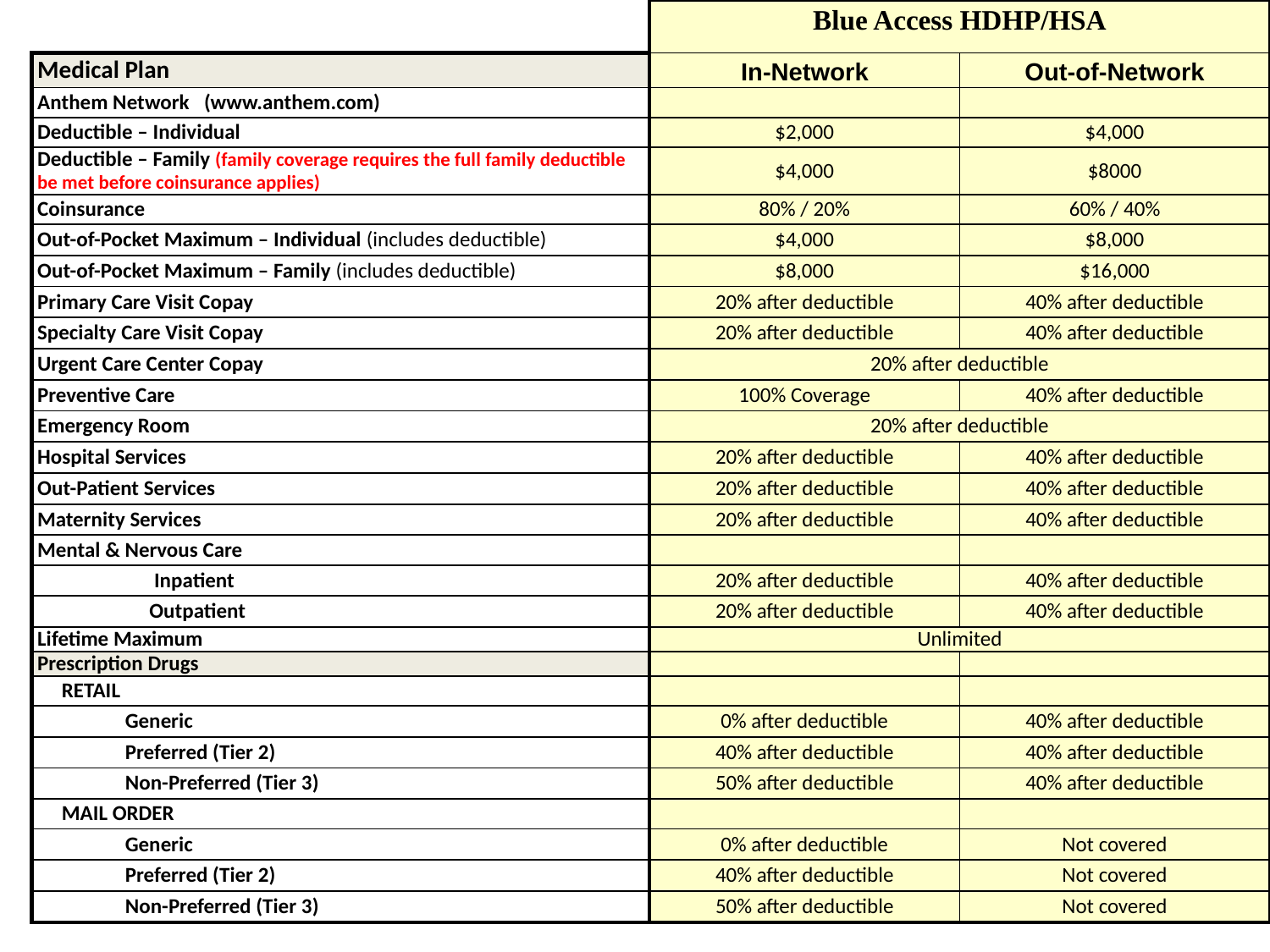

|  | Blue Access HDHP/HSA |  |
| --- | --- | --- |
| Medical Plan | In-Network | Out-of-Network |
| Anthem Network (www.anthem.com) |  |  |
| Deductible – Individual | $2,000 | $4,000 |
| Deductible – Family (family coverage requires the full family deductible be met before coinsurance applies) | $4,000 | $8000 |
| Coinsurance | 80% / 20% | 60% / 40% |
| Out-of-Pocket Maximum – Individual (includes deductible) | $4,000 | $8,000 |
| Out-of-Pocket Maximum – Family (includes deductible) | $8,000 | $16,000 |
| Primary Care Visit Copay | 20% after deductible | 40% after deductible |
| Specialty Care Visit Copay | 20% after deductible | 40% after deductible |
| Urgent Care Center Copay | 20% after deductible |  |
| Preventive Care | 100% Coverage | 40% after deductible |
| Emergency Room | 20% after deductible |  |
| Hospital Services | 20% after deductible | 40% after deductible |
| Out-Patient Services | 20% after deductible | 40% after deductible |
| Maternity Services | 20% after deductible | 40% after deductible |
| Mental & Nervous Care |  |  |
| Inpatient | 20% after deductible | 40% after deductible |
| Outpatient | 20% after deductible | 40% after deductible |
| Lifetime Maximum | Unlimited |  |
| Prescription Drugs |  |  |
| RETAIL |  |  |
| Generic | 0% after deductible | 40% after deductible |
| Preferred (Tier 2) | 40% after deductible | 40% after deductible |
| Non-Preferred (Tier 3) | 50% after deductible | 40% after deductible |
| MAIL ORDER |  |  |
| Generic | 0% after deductible | Not covered |
| Preferred (Tier 2) | 40% after deductible | Not covered |
| Non-Preferred (Tier 3) | 50% after deductible | Not covered |